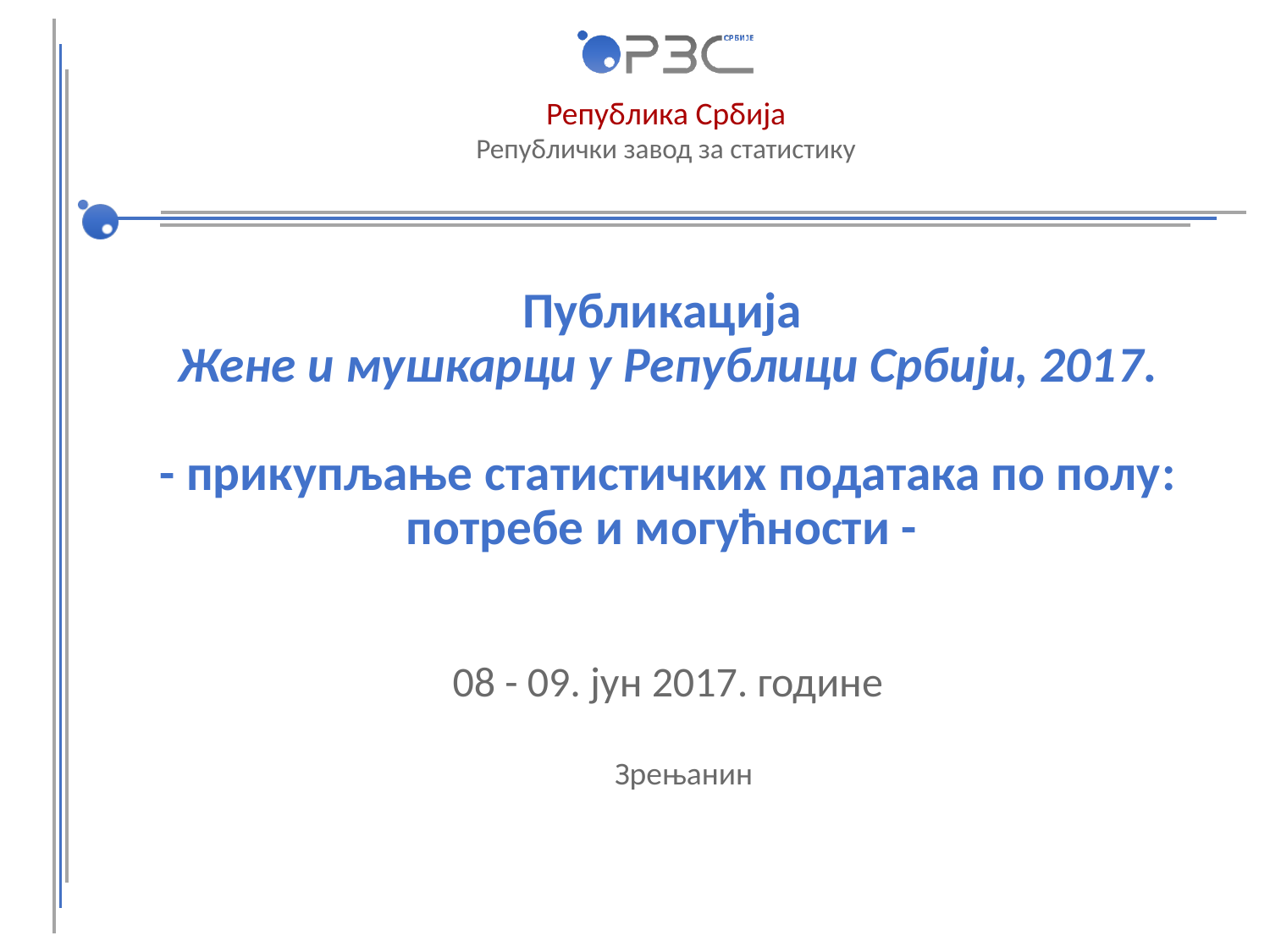

# Публикација Жене и мушкарци у Републици Србији, 2017. - прикупљање статистичких података по полу: потребе и могућности -
08 - 09. јун 2017. године
Зрењанин